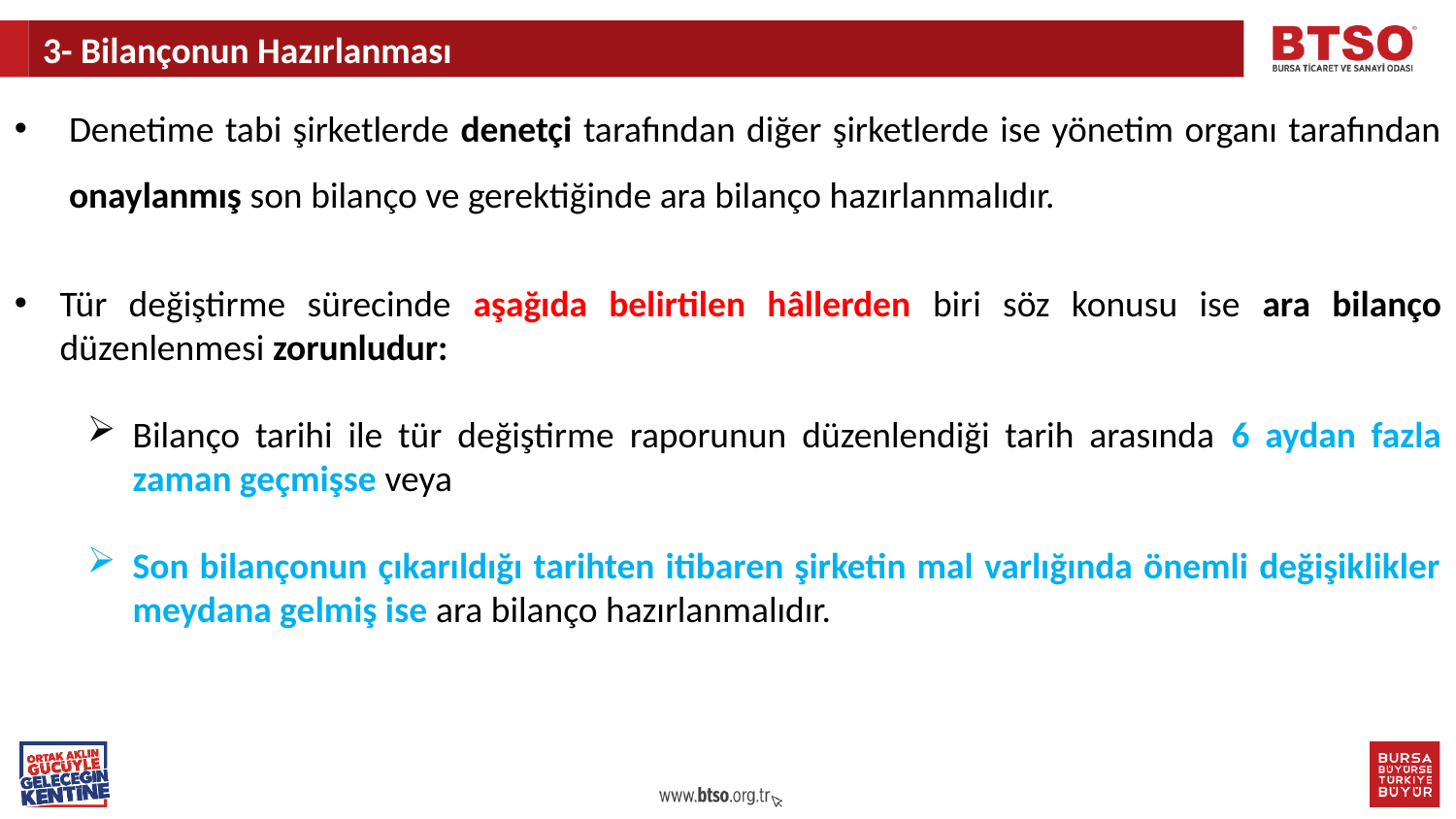

3- Bilançonun Hazırlanması
Denetime tabi şirketlerde denetçi tarafından diğer şirketlerde ise yönetim organı tarafından onaylanmış son bilanço ve gerektiğinde ara bilanço hazırlanmalıdır.

Tür değiştirme sürecinde aşağıda belirtilen hâllerden biri söz konusu ise ara bilanço düzenlenmesi zorunludur:

Bilanço tarihi ile tür değiştirme raporunun düzenlendiği tarih arasında 6 aydan fazla zaman geçmişse veya

Son bilançonun çıkarıldığı tarihten itibaren şirketin mal varlığında önemli değişiklikler meydana gelmiş ise ara bilanço hazırlanmalıdır.